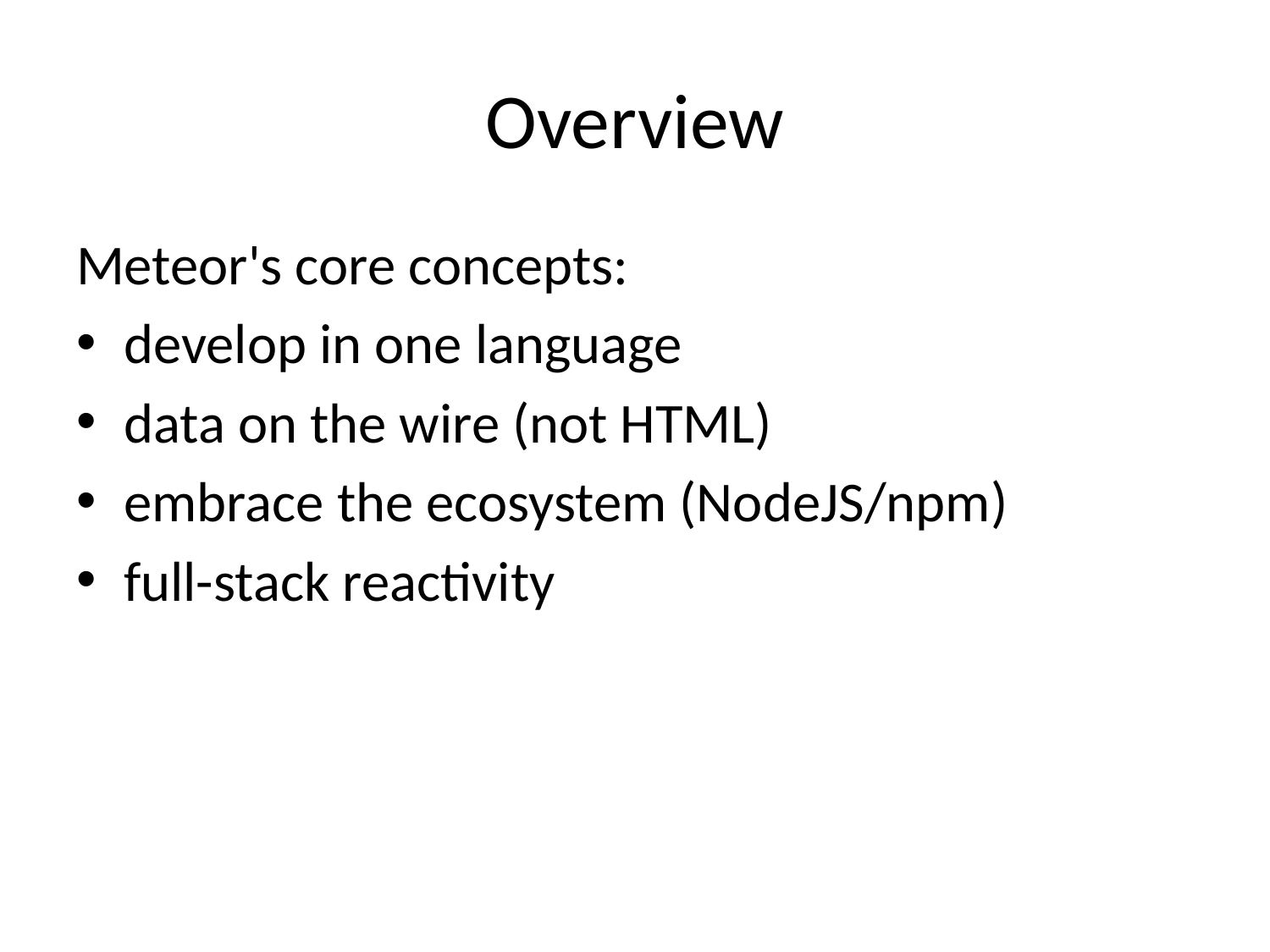

# Overview
Meteor's core concepts:
develop in one language
data on the wire (not HTML)
embrace the ecosystem (NodeJS/npm)
full-stack reactivity